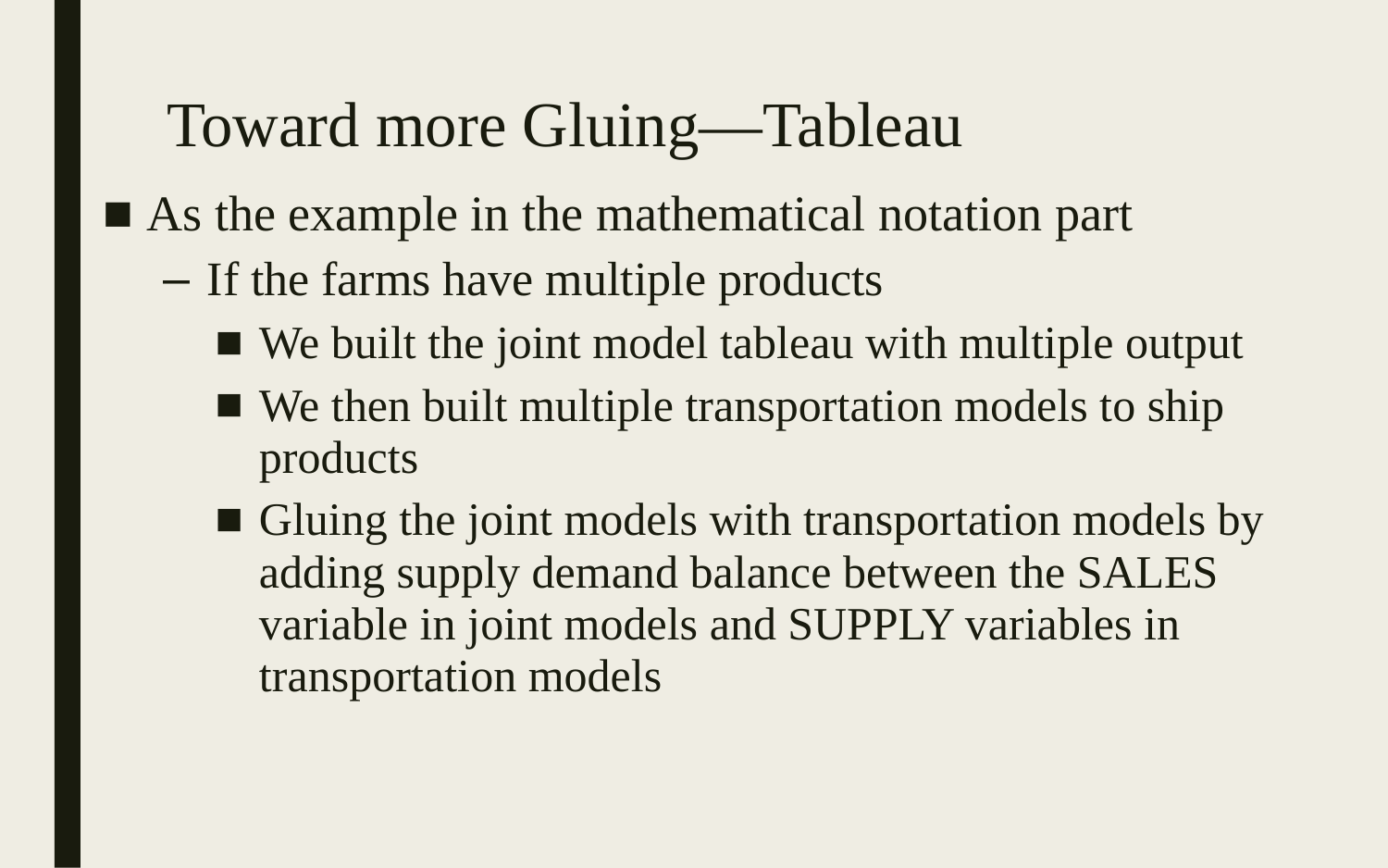

# Toward more Gluing—Tableau
As the example in the mathematical notation part
If the farms have multiple products
We built the joint model tableau with multiple output
We then built multiple transportation models to ship products
Gluing the joint models with transportation models by adding supply demand balance between the SALES variable in joint models and SUPPLY variables in transportation models